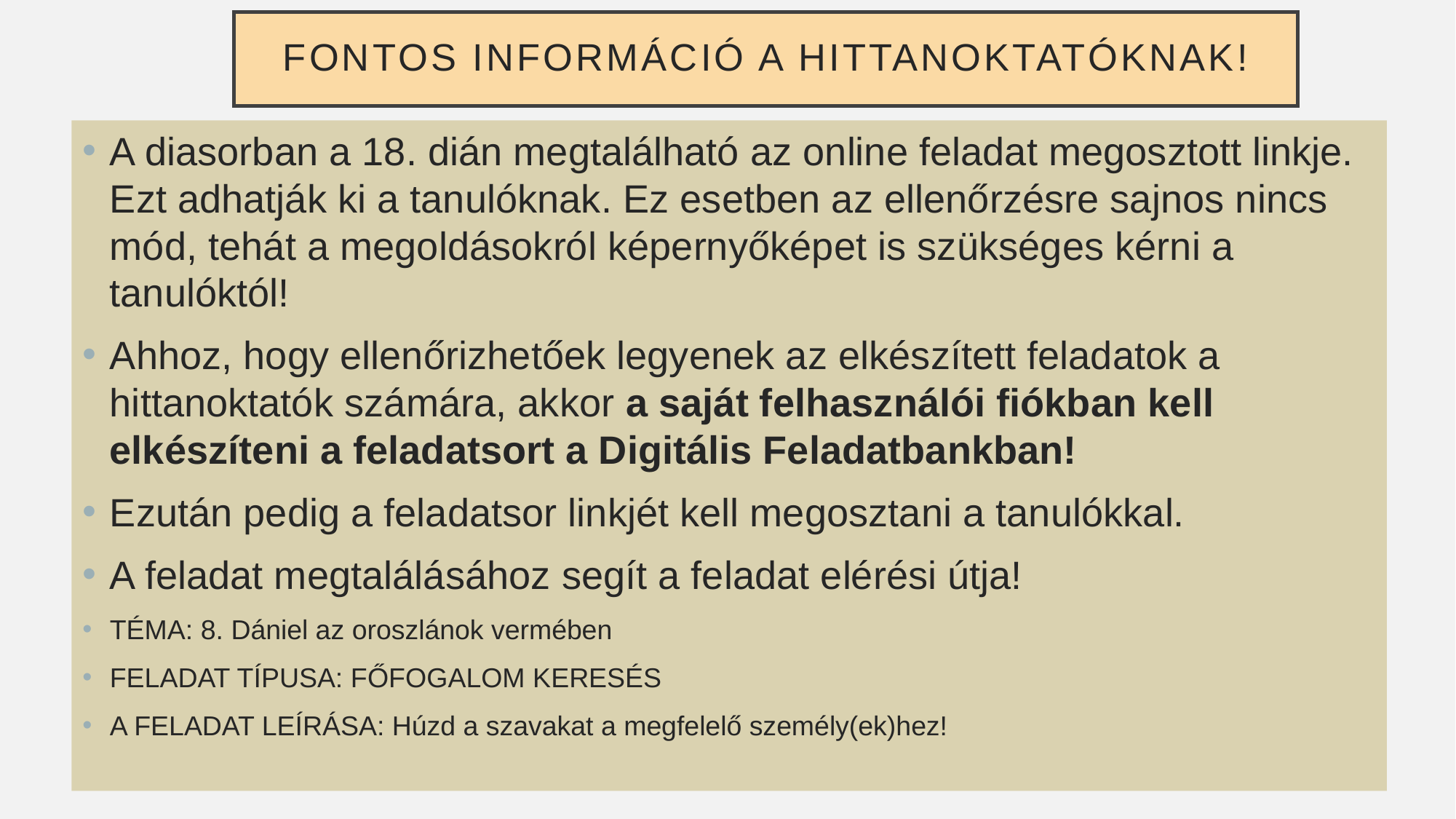

# Fontos információ a Hittanoktatóknak!
A diasorban a 18. dián megtalálható az online feladat megosztott linkje. Ezt adhatják ki a tanulóknak. Ez esetben az ellenőrzésre sajnos nincs mód, tehát a megoldásokról képernyőképet is szükséges kérni a tanulóktól!
Ahhoz, hogy ellenőrizhetőek legyenek az elkészített feladatok a hittanoktatók számára, akkor a saját felhasználói fiókban kell elkészíteni a feladatsort a Digitális Feladatbankban!
Ezután pedig a feladatsor linkjét kell megosztani a tanulókkal.
A feladat megtalálásához segít a feladat elérési útja!
TÉMA: 8. Dániel az oroszlánok vermében
FELADAT TÍPUSA: FŐFOGALOM KERESÉS
A FELADAT LEÍRÁSA: Húzd a szavakat a megfelelő személy(ek)hez!